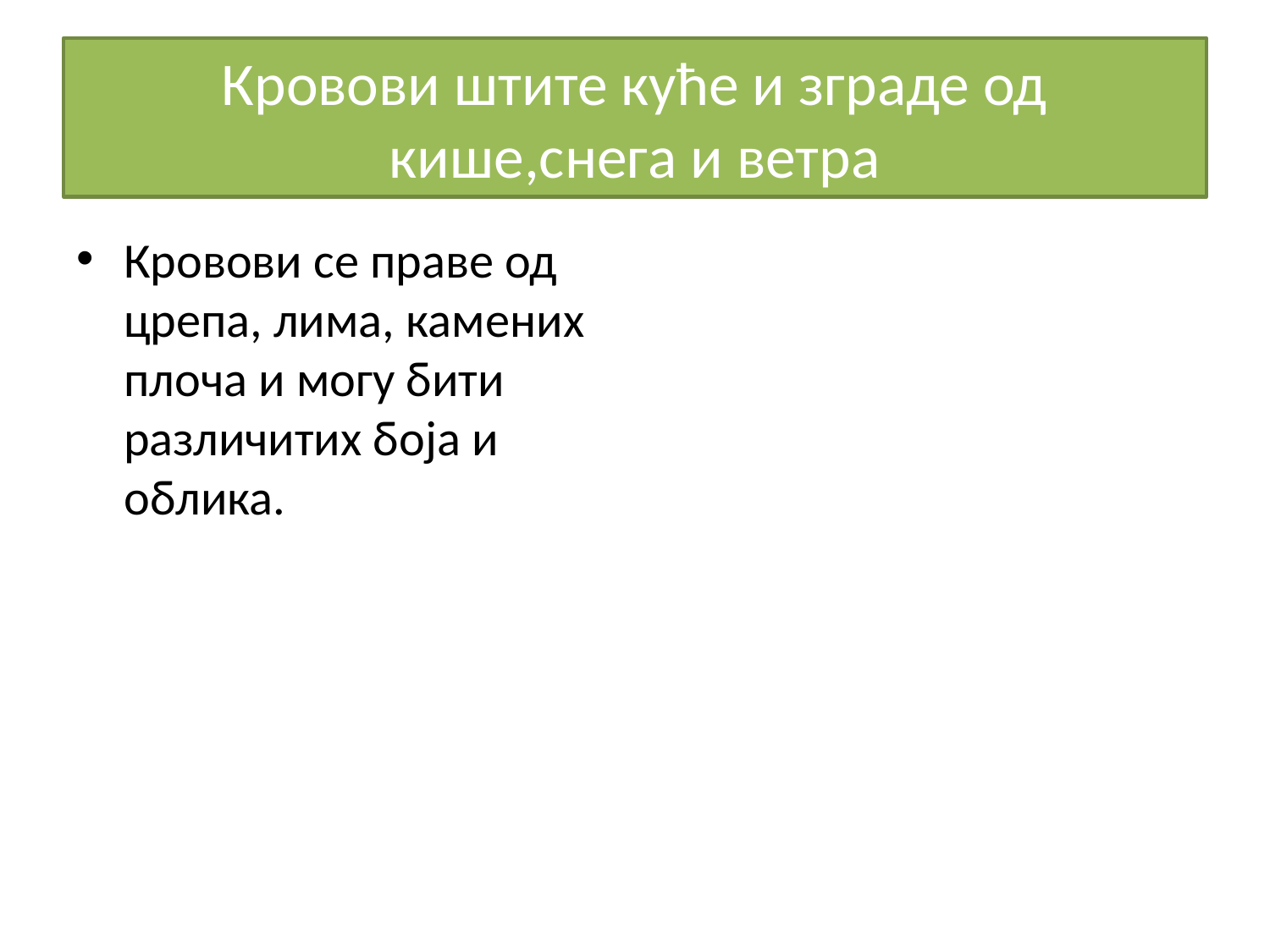

# Кровови штите куће и зграде од кише,снега и ветра
Кровови се праве од црепа, лима, камених плоча и могу бити различитих боја и облика.